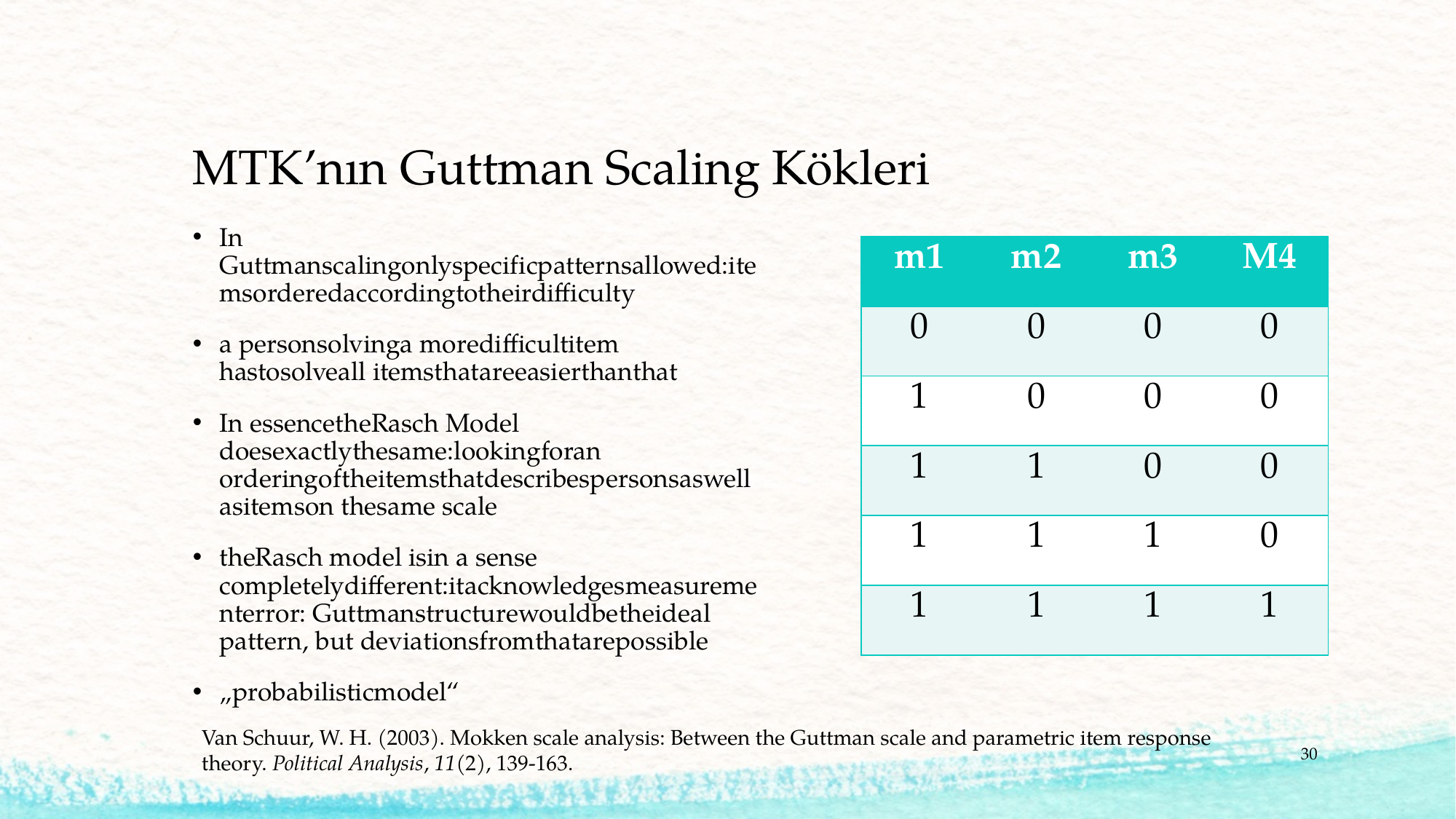

# MTK’nın Guttman Scaling Kökleri
In  Guttmanscalingonlyspecificpatternsallowed:itemsorderedaccordingtotheirdifficulty
a personsolvinga moredifficultitem hastosolveall itemsthatareeasierthanthat
In essencetheRasch Model doesexactlythesame:lookingforan orderingoftheitemsthatdescribespersonsaswell asitemson thesame scale
theRasch model isin a sense completelydifferent:itacknowledgesmeasurementerror: Guttmanstructurewouldbetheideal pattern, but deviationsfromthatarepossible
„probabilisticmodel“

| m1 | m2 | m3 | M4 |
| --- | --- | --- | --- |
| 0 | 0 | 0 | 0 |
| 1 | 0 | 0 | 0 |
| 1 | 1 | 0 | 0 |
| 1 | 1 | 1 | 0 |
| 1 | 1 | 1 | 1 |
Van Schuur, W. H. (2003). Mokken scale analysis: Between the Guttman scale and parametric item response theory. Political Analysis, 11(2), 139-163.
30